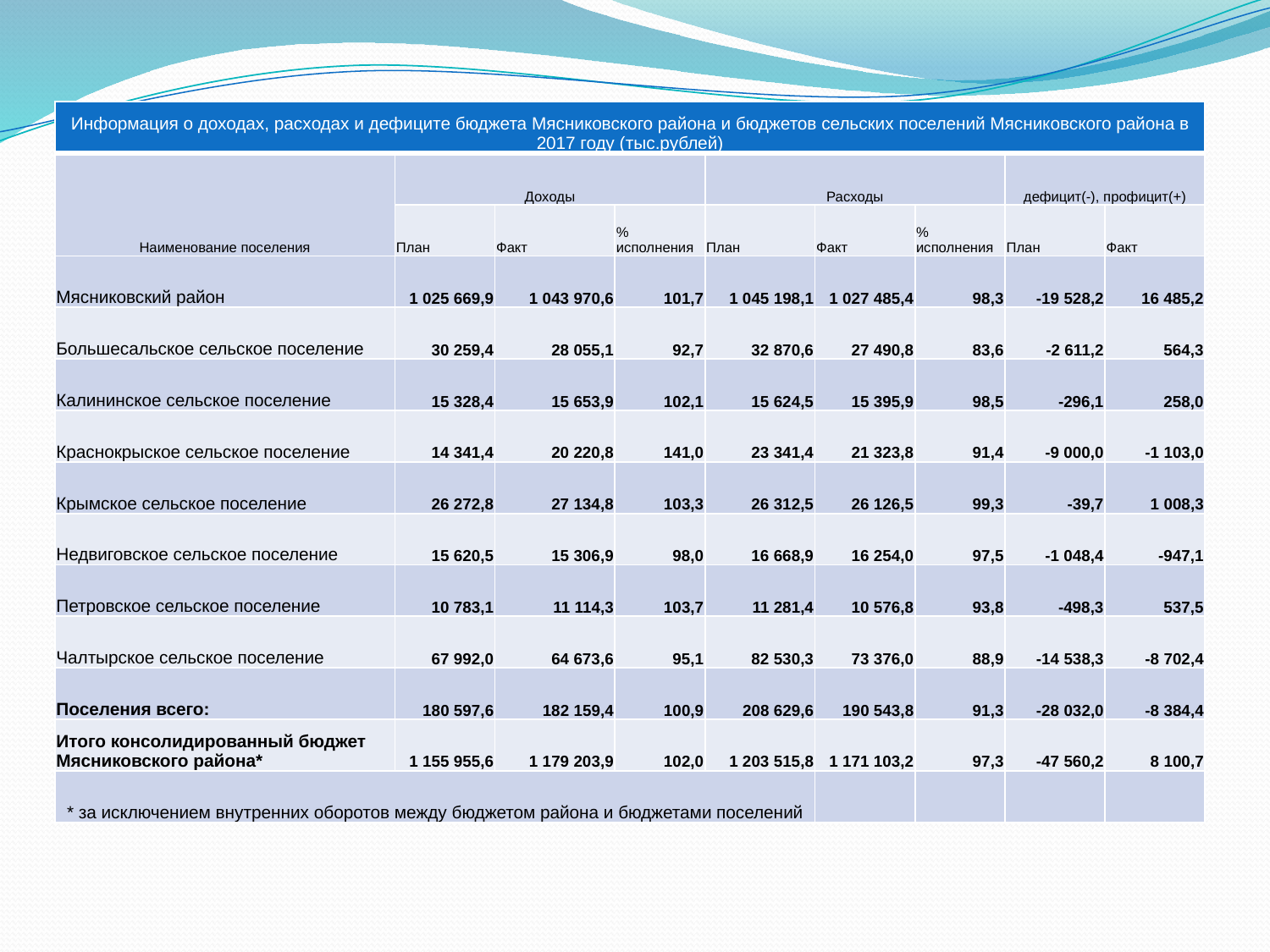

#
| Информация о доходах, расходах и дефиците бюджета Мясниковского района и бюджетов сельских поселений Мясниковского района в 2017 году (тыс.рублей) |  |  |  |  |  |  |  |  |
| --- | --- | --- | --- | --- | --- | --- | --- | --- |
| Наименование поселения | Доходы |  |  | Расходы |  |  | дефицит(-), профицит(+) |  |
|  | План | Факт | % исполнения | План | Факт | % исполнения | План | Факт |
| Мясниковский район | 1 025 669,9 | 1 043 970,6 | 101,7 | 1 045 198,1 | 1 027 485,4 | 98,3 | -19 528,2 | 16 485,2 |
| Большесальское сельское поселение | 30 259,4 | 28 055,1 | 92,7 | 32 870,6 | 27 490,8 | 83,6 | -2 611,2 | 564,3 |
| Калининское сельское поселение | 15 328,4 | 15 653,9 | 102,1 | 15 624,5 | 15 395,9 | 98,5 | -296,1 | 258,0 |
| Краснокрыское сельское поселение | 14 341,4 | 20 220,8 | 141,0 | 23 341,4 | 21 323,8 | 91,4 | -9 000,0 | -1 103,0 |
| Крымское сельское поселение | 26 272,8 | 27 134,8 | 103,3 | 26 312,5 | 26 126,5 | 99,3 | -39,7 | 1 008,3 |
| Недвиговское сельское поселение | 15 620,5 | 15 306,9 | 98,0 | 16 668,9 | 16 254,0 | 97,5 | -1 048,4 | -947,1 |
| Петровское сельское поселение | 10 783,1 | 11 114,3 | 103,7 | 11 281,4 | 10 576,8 | 93,8 | -498,3 | 537,5 |
| Чалтырское сельское поселение | 67 992,0 | 64 673,6 | 95,1 | 82 530,3 | 73 376,0 | 88,9 | -14 538,3 | -8 702,4 |
| Поселения всего: | 180 597,6 | 182 159,4 | 100,9 | 208 629,6 | 190 543,8 | 91,3 | -28 032,0 | -8 384,4 |
| Итого консолидированный бюджет Мясниковского района\* | 1 155 955,6 | 1 179 203,9 | 102,0 | 1 203 515,8 | 1 171 103,2 | 97,3 | -47 560,2 | 8 100,7 |
| \* за исключением внутренних оборотов между бюджетом района и бюджетами поселений |  |  |  |  |  |  |  |  |